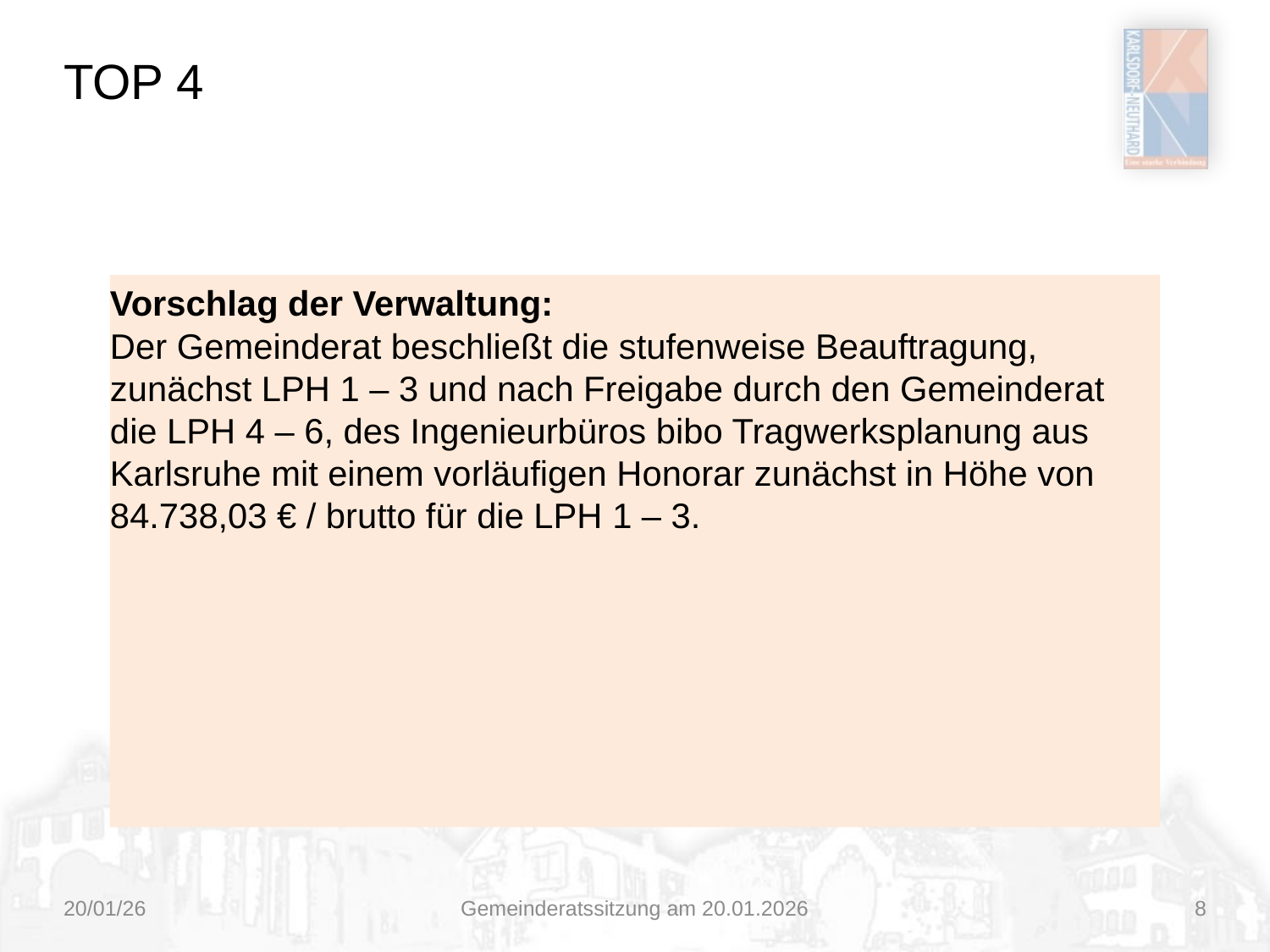

# TOP 4
Vorschlag der Verwaltung:
Der Gemeinderat beschließt die stufenweise Beauftragung, zunächst LPH 1 – 3 und nach Freigabe durch den Gemeinderat die LPH 4 – 6, des Ingenieurbüros bibo Tragwerksplanung aus Karlsruhe mit einem vorläufigen Honorar zunächst in Höhe von 84.738,03 € / brutto für die LPH 1 – 3.
20/01/26
Gemeinderatssitzung am 20.01.2026
8